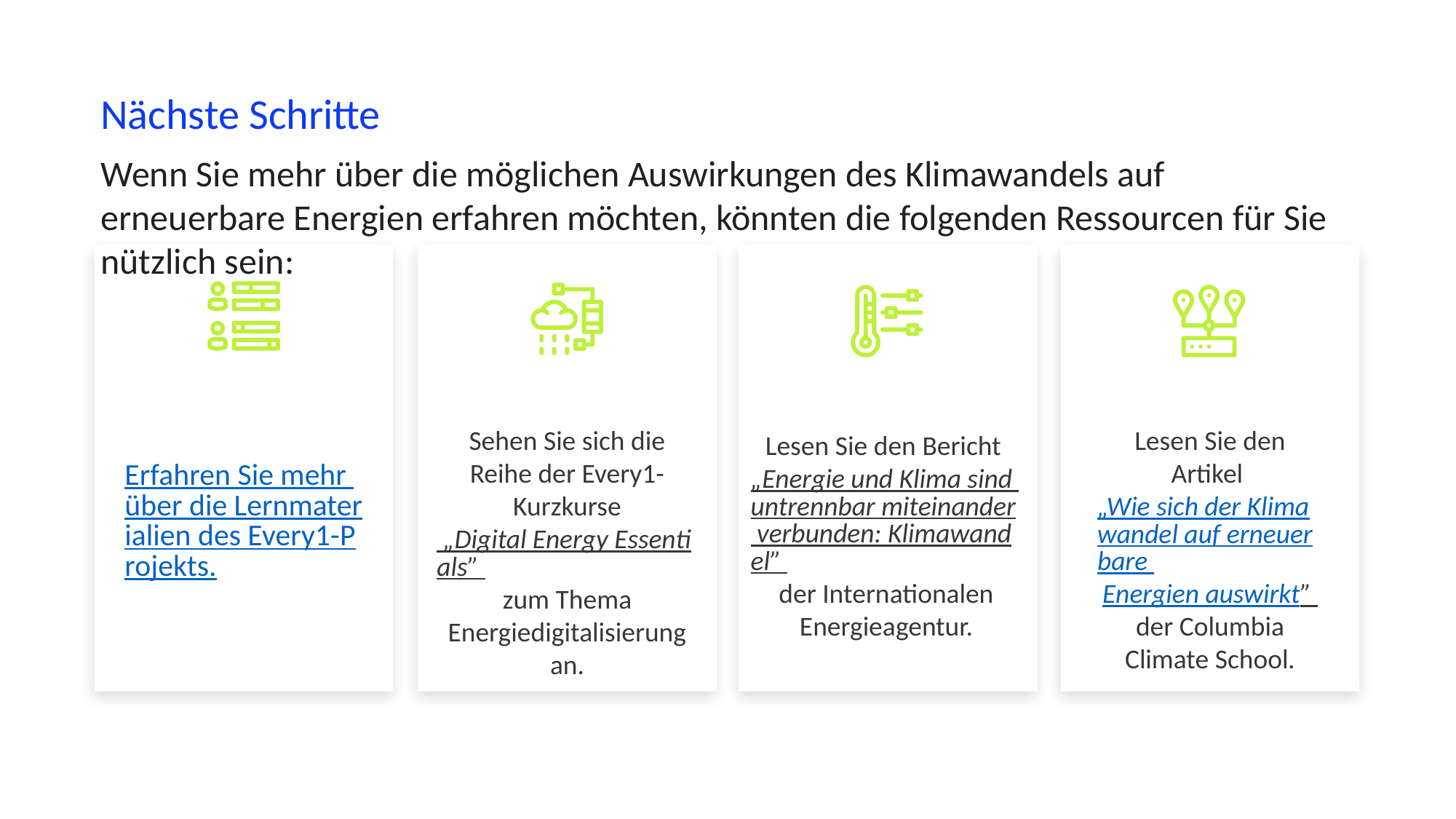

Nächste Schritte

Wenn Sie mehr über die möglichen Auswirkungen des Klimawandels auf erneuerbare Energien erfahren möchten, könnten die folgenden Ressourcen für Sie nützlich sein:

Sehen Sie sich die Reihe der Every1-Kurzkurse „Digital Energy Essentials” zum Thema Energiedigitalisierung an.
Lesen Sie den Artikel „Wie sich der Klimawandel auf erneuerbare Energien auswirkt” der Columbia Climate School.
Lesen Sie den Bericht „Energie und Klima sind untrennbar miteinander verbunden: Klimawandel” der Internationalen Energieagentur.
Erfahren Sie mehr über die Lernmaterialien des Every1-Projekts.